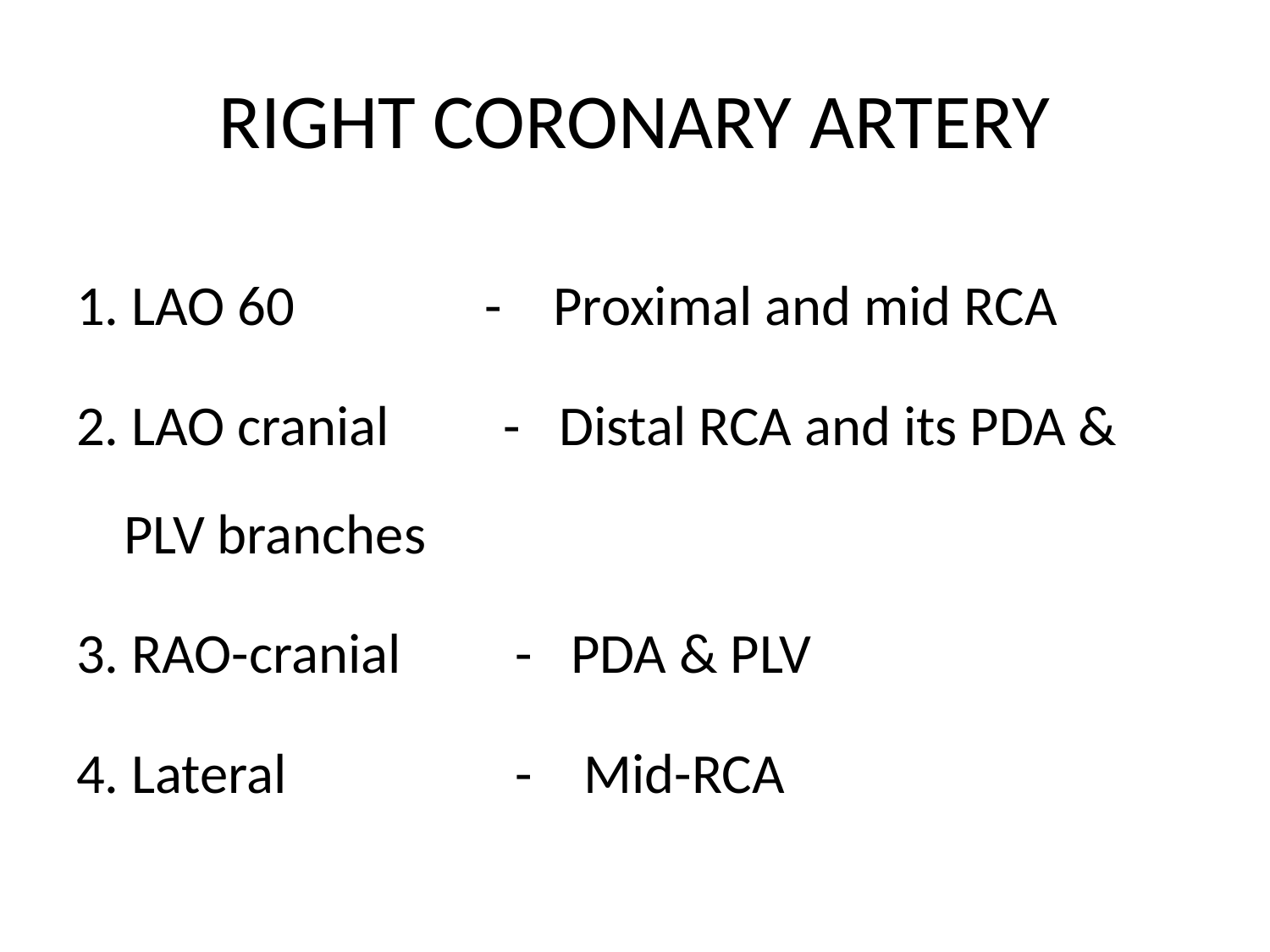

# RIGHT CORONARY ARTERY
1. LAO 60               -    Proximal and mid RCA
2. LAO cranial         -   Distal RCA and its PDA & PLV branches
3. RAO-cranial         -   PDA & PLV
4. Lateral                  -    Mid-RCA